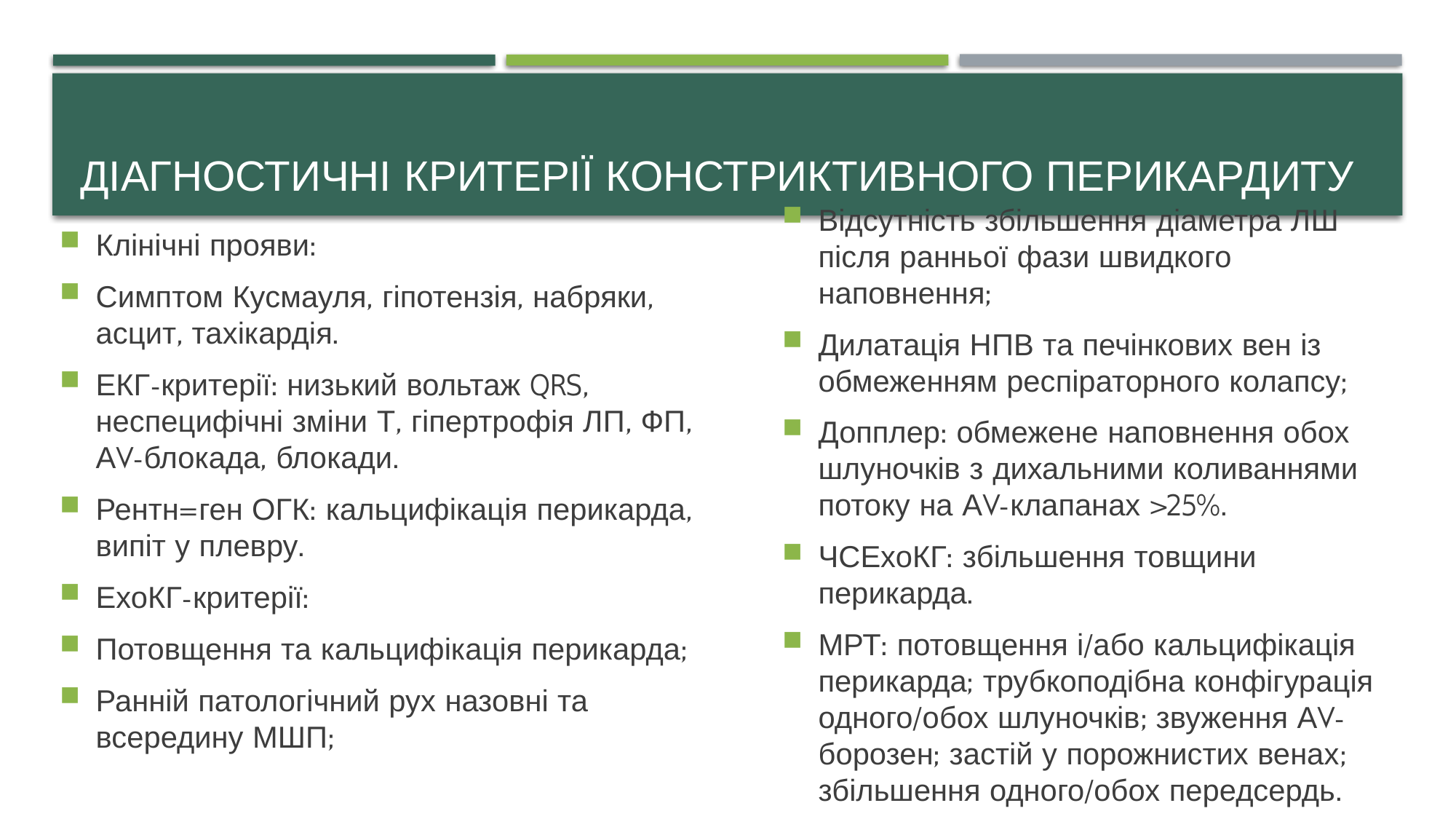

# Діагностичні критерії констриктивного перикардиту

Відсутність збільшення діаметра ЛШ після ранньої фази швидкого наповнення;
Дилатація НПВ та печінкових вен із обмеженням респіраторного колапсу;
Допплер: обмежене наповнення обох шлуночків з дихальними коливаннями потоку на АV-клапанах >25%.
ЧСЕхоКГ: збільшення товщини перикарда.
МРТ: потовщення і/або кальцифікація перикарда; трубкоподібна конфігурація одного/обох шлуночків; звуження АV-борозен; застій у порожнистих венах; збільшення одного/обох передсердь.
Клінічні прояви:
Симптом Кусмауля, гіпотензія, набряки, асцит, тахікардія.
ЕКГ-критерії: низький вольтаж QRS,  неспецифічні зміни Т, гіпертрофія ЛП, ФП, АV-блокада, блокади.
Рентн=ген ОГК: кальцифікація перикарда, випіт у плевру.
ЕхоКГ-критерії:
Потовщення та кальцифікація перикарда;
Ранній патологічний рух назовні та всередину МШП;